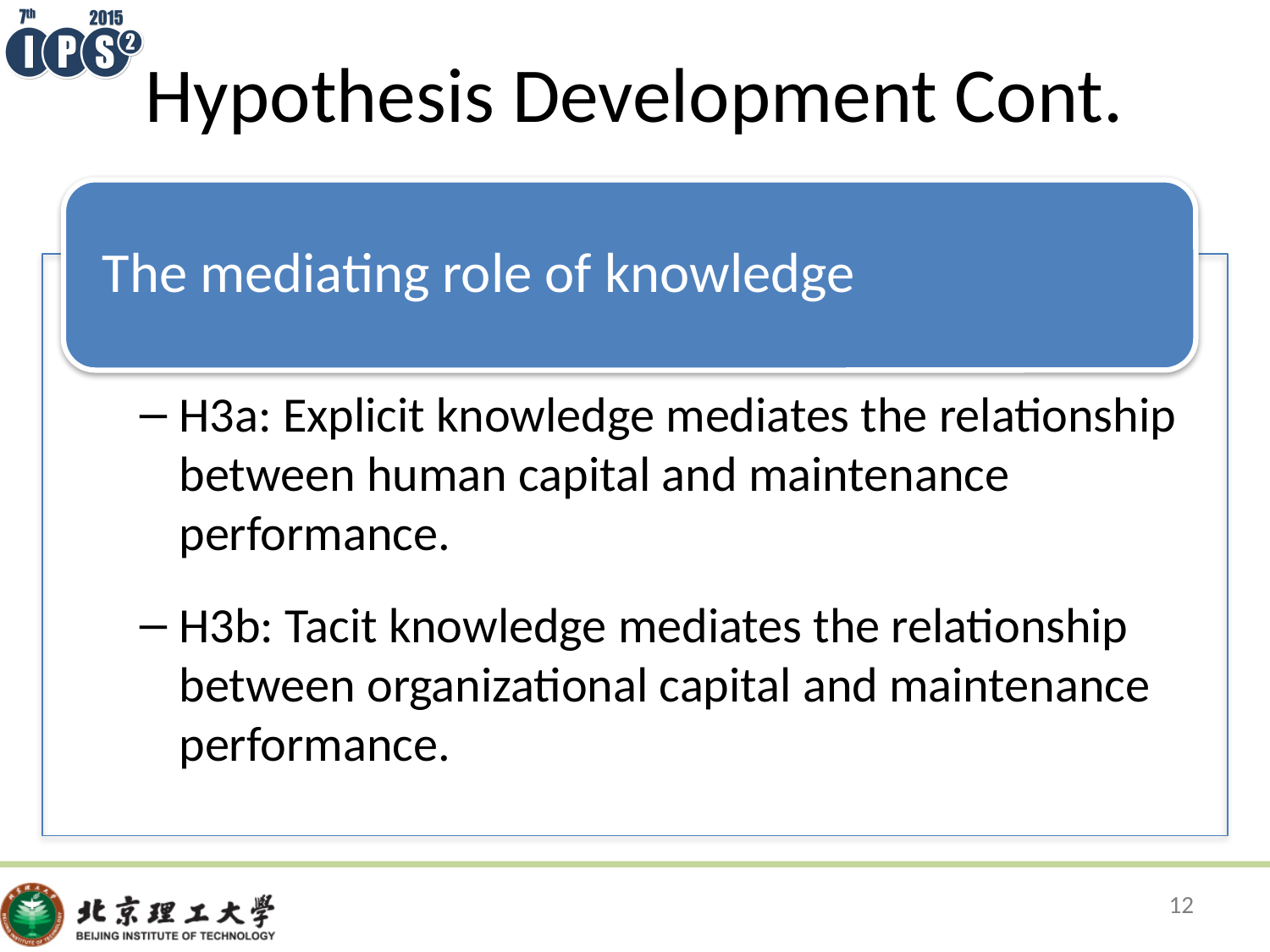

# Hypothesis Development Cont.
The mediating role of knowledge

H3a: Explicit knowledge mediates the relationship between human capital and maintenance performance.
H3b: Tacit knowledge mediates the relationship between organizational capital and maintenance performance.

12